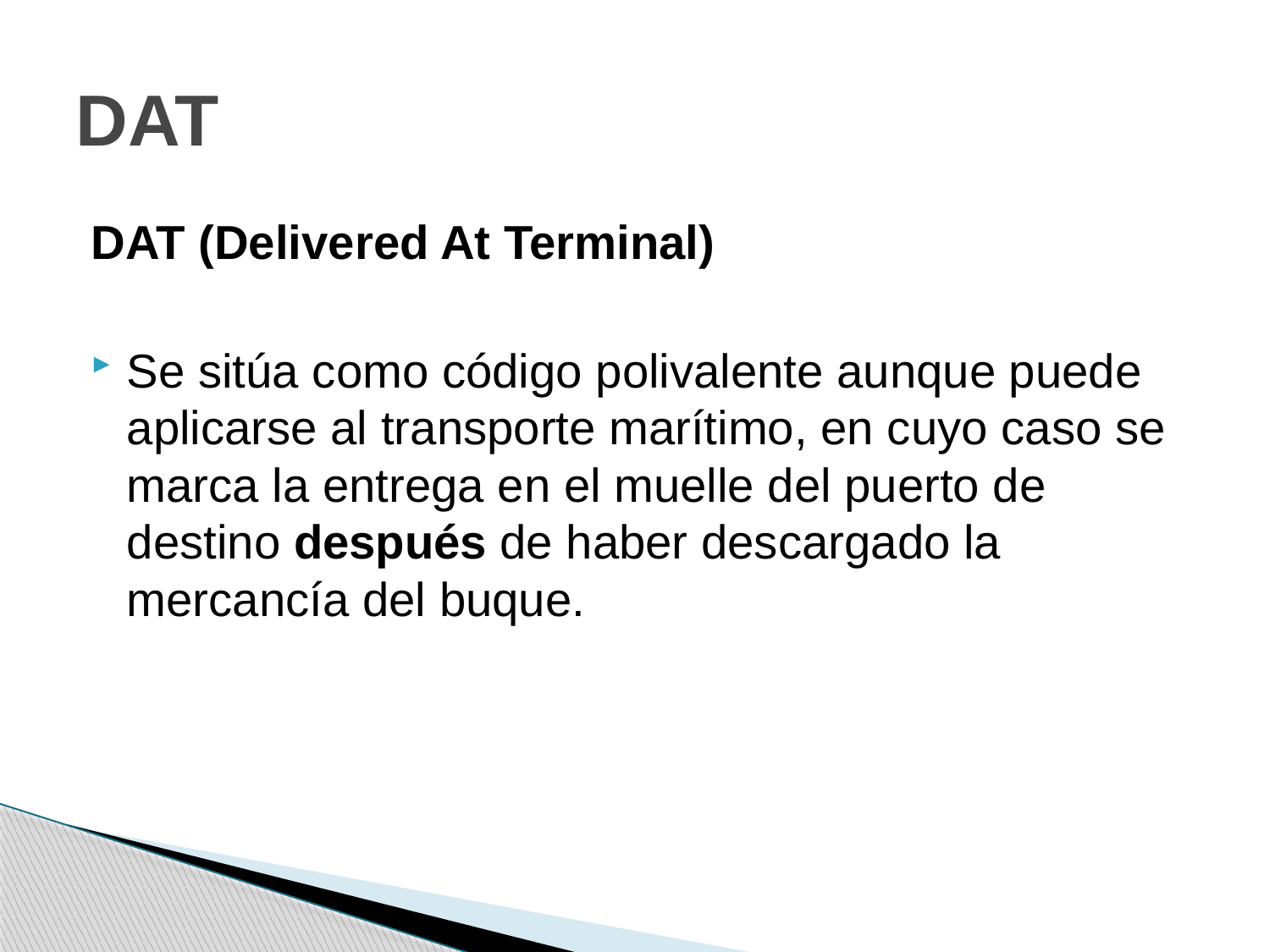

# DAT
DAT (Delivered At Terminal)

Se sitúa como código polivalente aunque puede aplicarse al transporte marítimo, en cuyo caso se marca la entrega en el muelle del puerto de destino después de haber descargado la mercancía del buque.